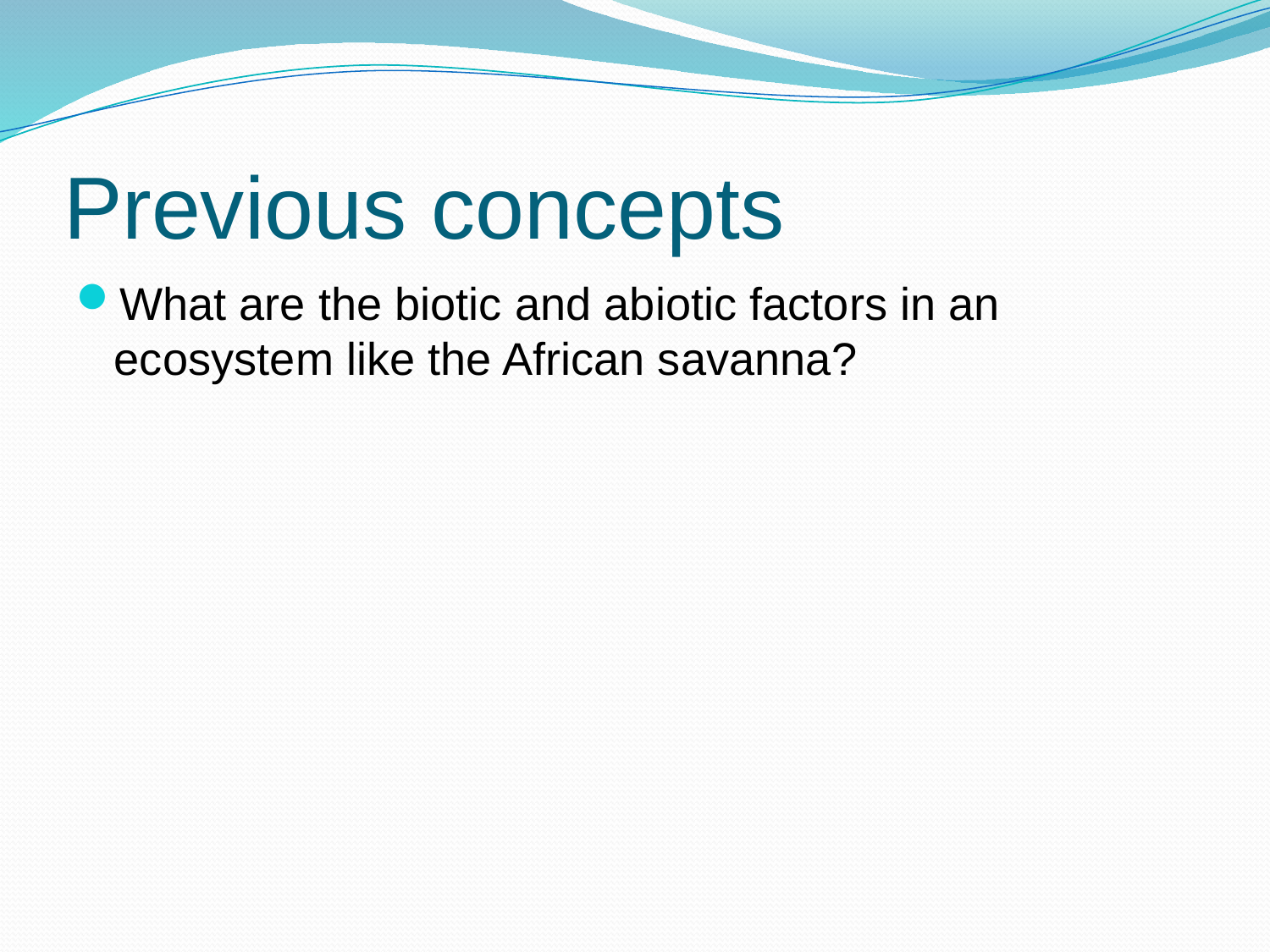

# Previous concepts
What are the biotic and abiotic factors in an ecosystem like the African savanna?